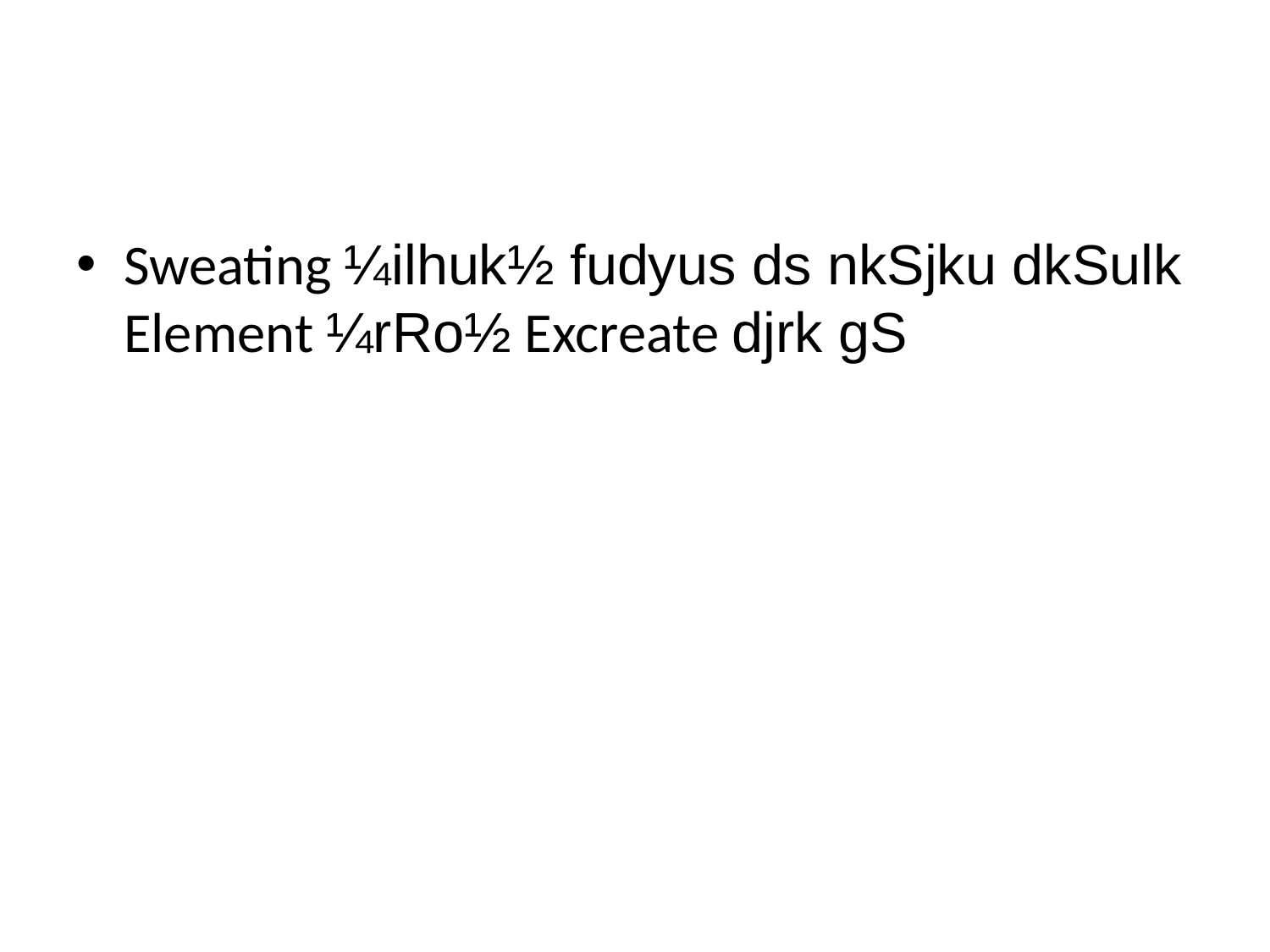

#
Sweating ¼ilhuk½ fudyus ds nkSjku dkSulk Element ¼rRo½ Excreate djrk gS